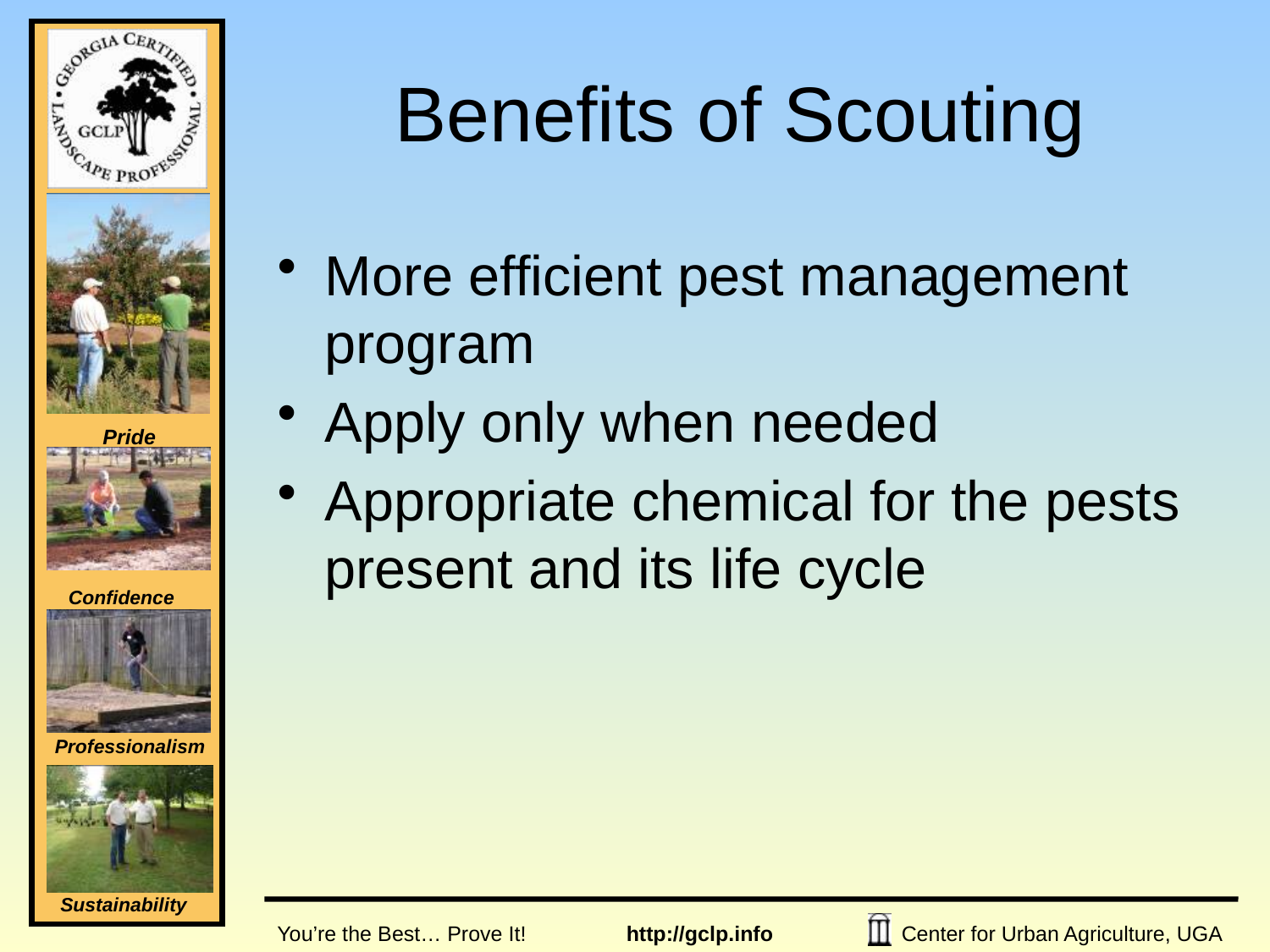

# Benefits of Scouting
More efficient pest management program
Apply only when needed
Appropriate chemical for the pests present and its life cycle